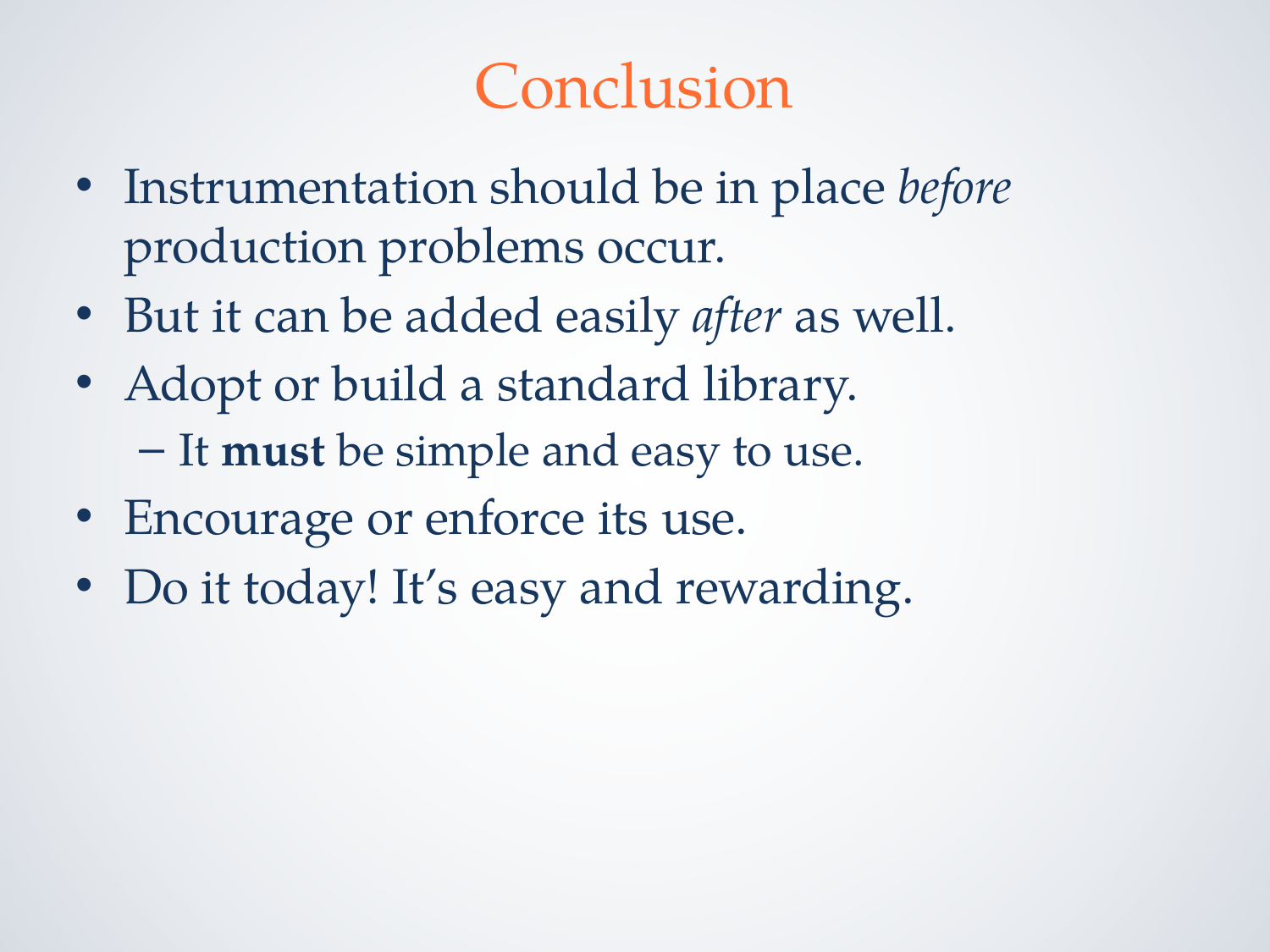

# Conclusion
Instrumentation should be in place before production problems occur.
But it can be added easily after as well.
Adopt or build a standard library.
It must be simple and easy to use.
Encourage or enforce its use.
Do it today! It’s easy and rewarding.